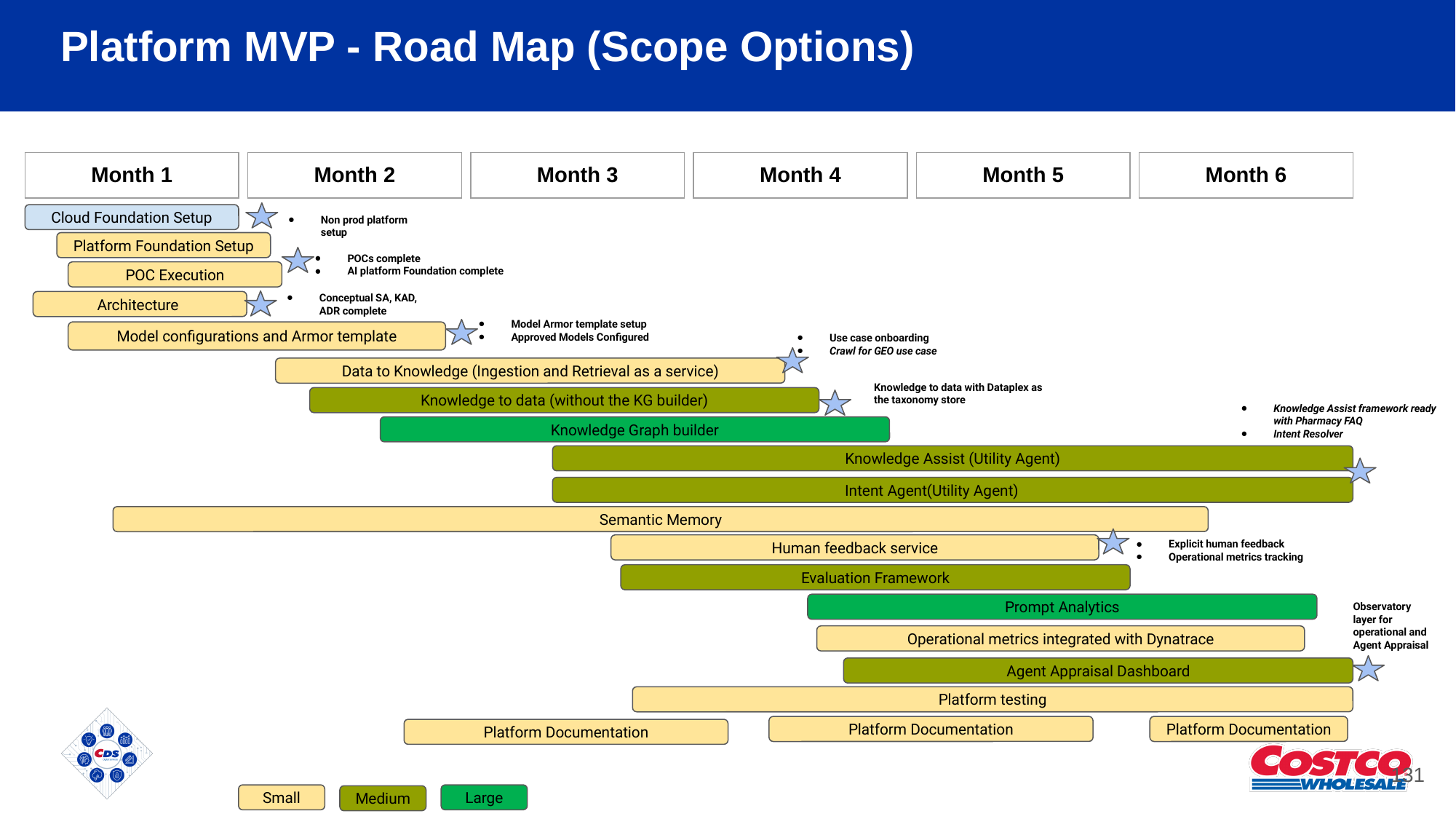

# Platform MVP - Road Map (Scope Options)
| Month 1 |
| --- |
| Month 2 |
| --- |
| Month 3 |
| --- |
| Month 4 |
| --- |
| Month 5 |
| --- |
| Month 6 |
| --- |
Non prod platform setup

Cloud Foundation Setup
Platform Foundation Setup
POCs complete
AI platform Foundation complete

POC Execution
Conceptual SA, KAD, ADR complete

Architecture
Model Armor template setup
Approved Models Configured

Use case onboarding
Crawl for GEO use case

Model configurations and Armor template

Data to Knowledge (Ingestion and Retrieval as a service)
Knowledge to data with Dataplex as the taxonomy store
Knowledge to data (without the KG builder)

Knowledge Assist framework ready with Pharmacy FAQ
Intent Resolver

Knowledge Graph builder
Knowledge Assist (Utility Agent)

Intent Agent(Utility Agent)
Semantic Memory
Explicit human feedback
Operational metrics tracking

Human feedback service
Evaluation Framework
Observatory layer for operational and Agent Appraisal
Prompt Analytics
Operational metrics integrated with Dynatrace

Agent Appraisal Dashboard
Platform testing
Platform Documentation
Platform Documentation
Platform Documentation
131
Small
Large
Medium